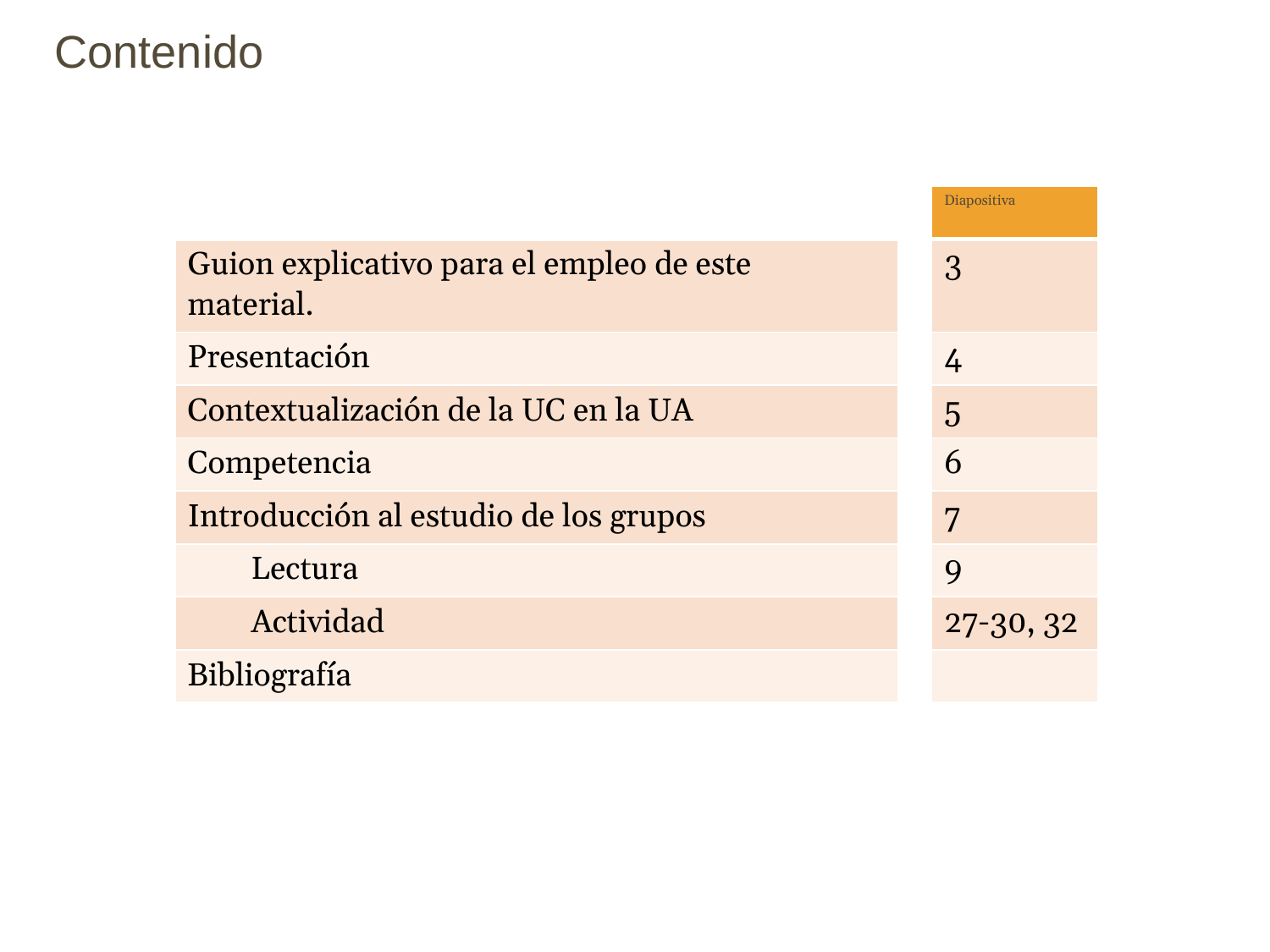

Contenido
|  |  | Diapositiva |
| --- | --- | --- |
| Guion explicativo para el empleo de este material. |  | 3 |
| Presentación |  | 4 |
| Contextualización de la UC en la UA |  | 5 |
| Competencia |  | 6 |
| Introducción al estudio de los grupos |  | 7 |
| Lectura |  | 9 |
| Actividad |  | 27-30, 32 |
| Bibliografía |  |  |